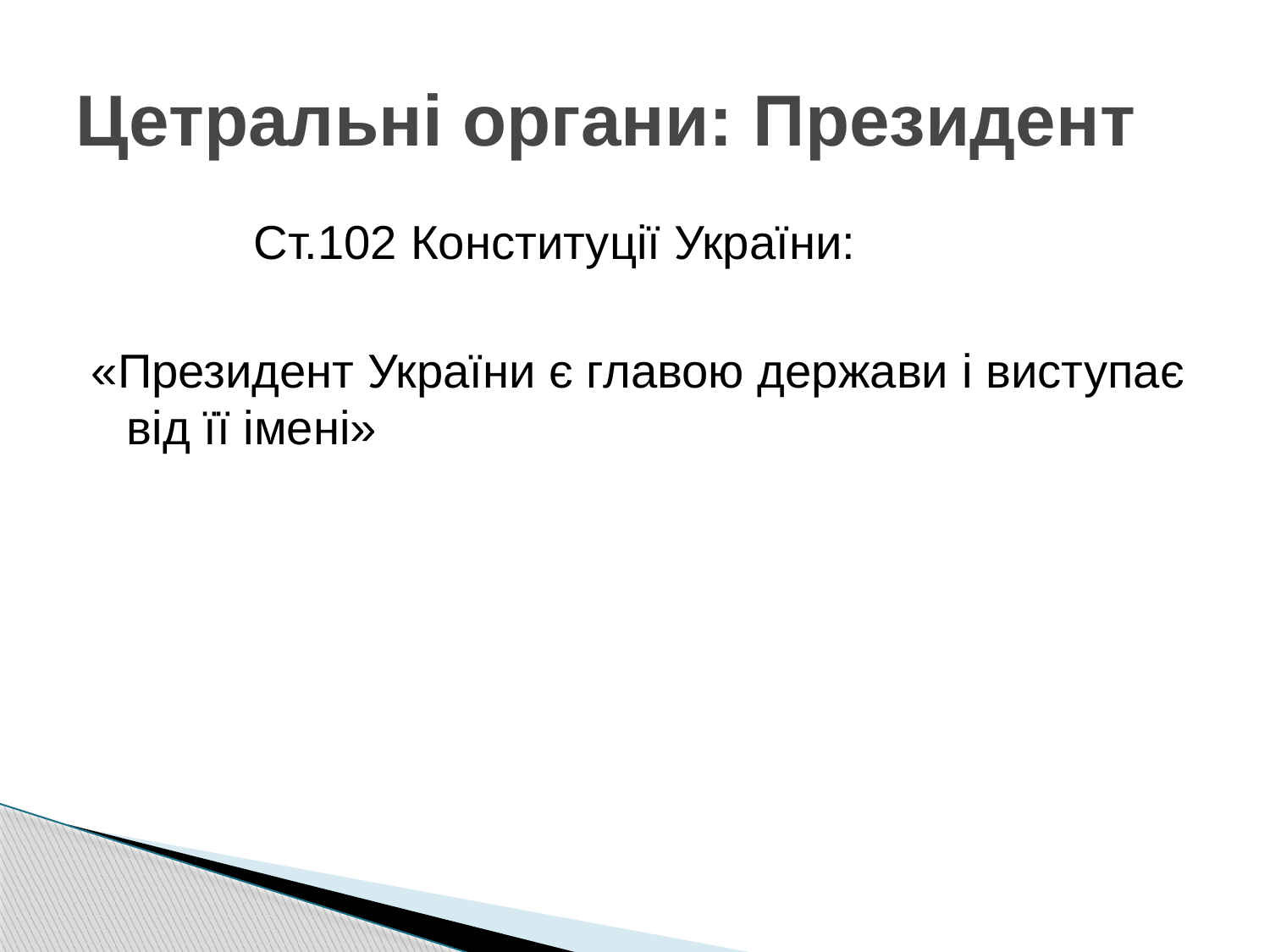

# Цетральні органи: Президент
		Ст.102 Конституції України:

«Президент України є главою держави і виступає від її імені»